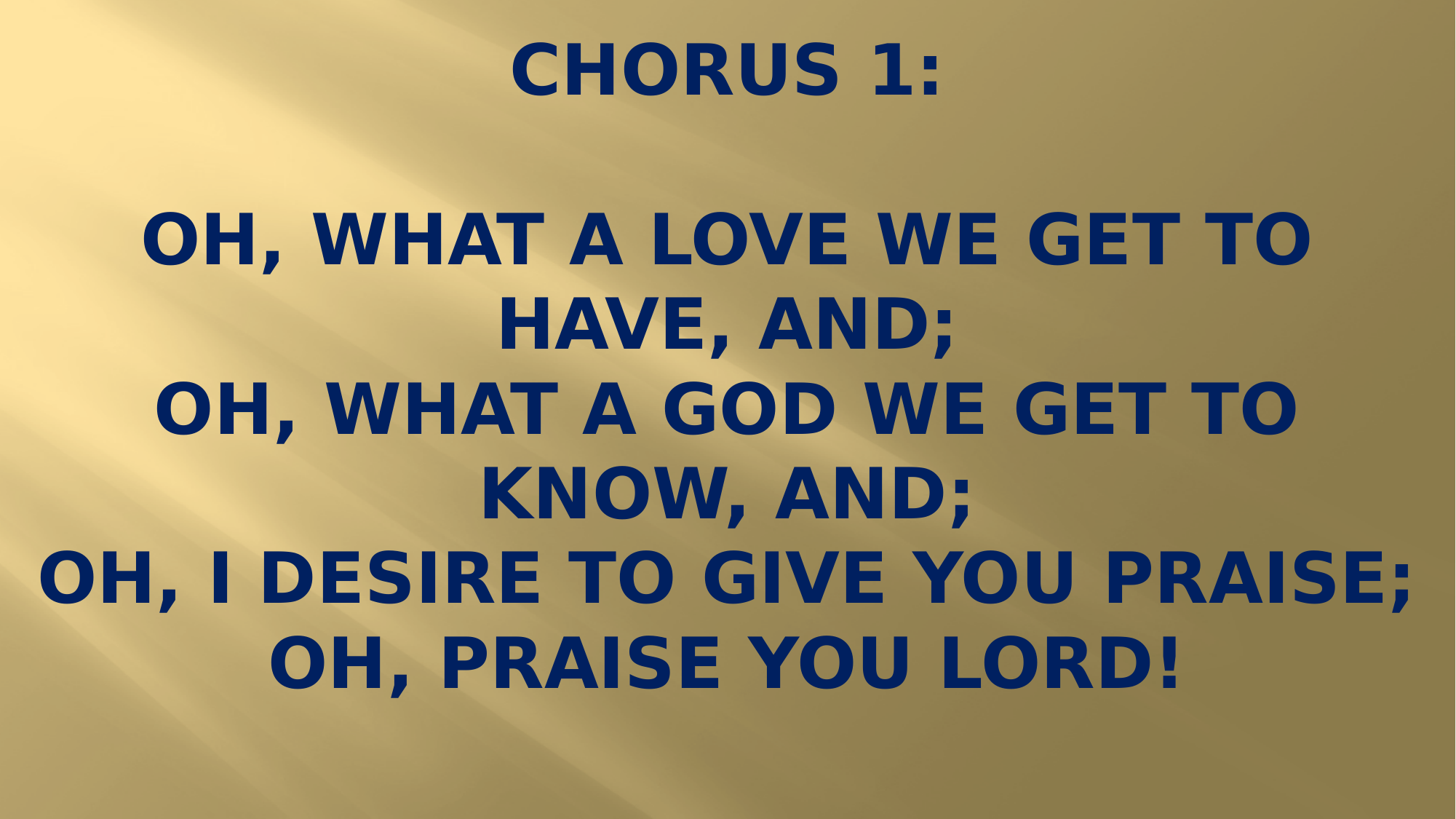

# CHORUS 1: Oh, what a love we get to have, and; Oh, what a God we get to know, and; Oh, I desire to give you praise; Oh, Praise You Lord!